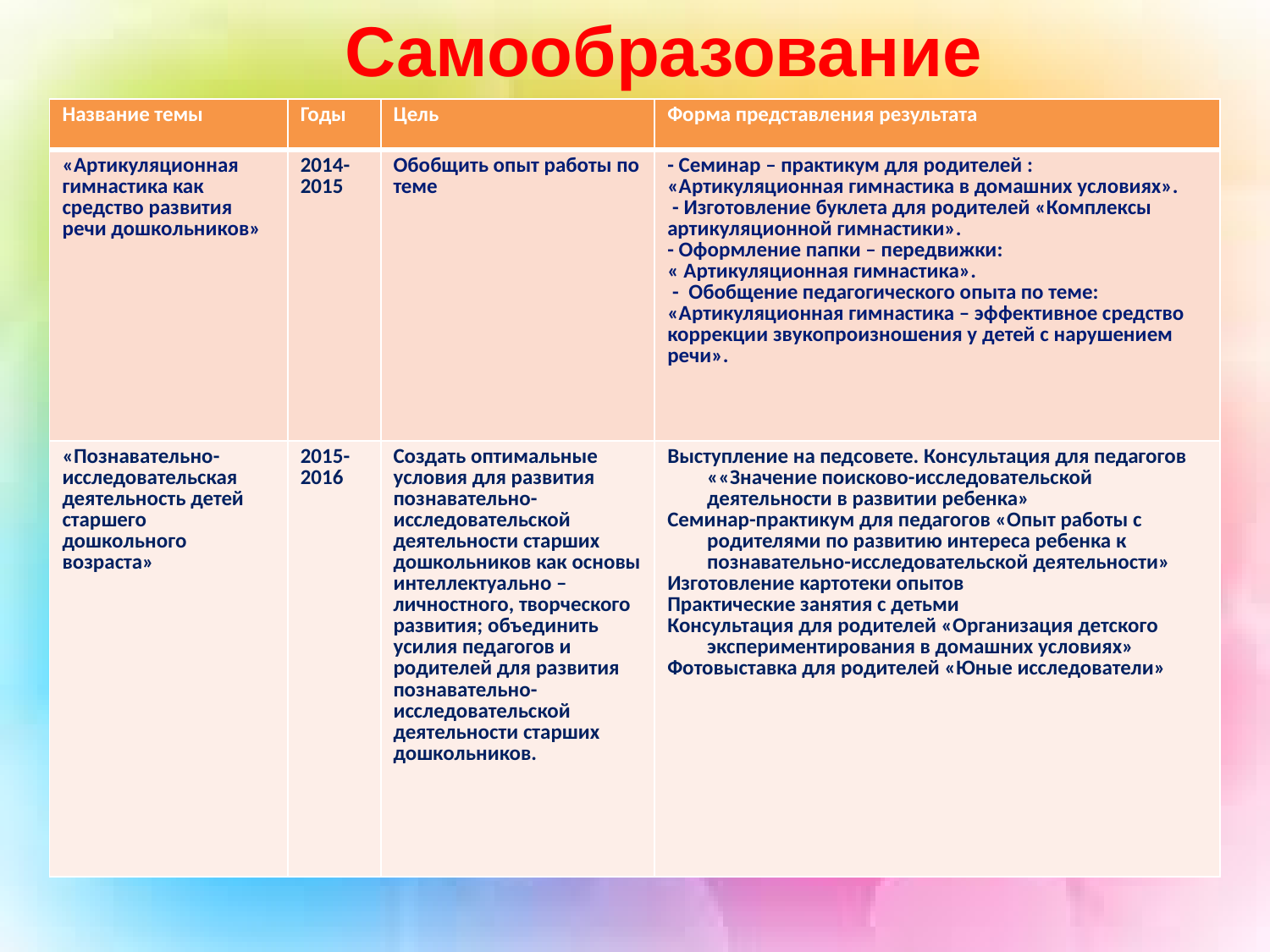

Самообразование

| Название темы | Годы | Цель | Форма представления результата |
| --- | --- | --- | --- |
| «Артикуляционная гимнастика как средство развития речи дошкольников» | 2014-2015 | Обобщить опыт работы по теме | - Семинар – практикум для родителей : «Артикуляционная гимнастика в домашних условиях».  - Изготовление буклета для родителей «Комплексы артикуляционной гимнастики». - Оформление папки – передвижки: « Артикуляционная гимнастика».  - Обобщение педагогического опыта по теме: «Артикуляционная гимнастика – эффективное средство коррекции звукопроизношения у детей с нарушением речи». |
| «Познавательно-исследовательская деятельность детей старшего дошкольного возраста» | 2015-2016 | Создать оптимальные условия для развития познавательно-исследовательской деятельности старших дошкольников как основы интеллектуально – личностного, творческого развития; объединить усилия педагогов и родителей для развития познавательно-исследовательской деятельности старших дошкольников. | Выступление на педсовете. Консультация для педагогов ««Значение поисково-исследовательской деятельности в развитии ребенка» Семинар-практикум для педагогов «Опыт работы с родителями по развитию интереса ребенка к познавательно-исследовательской деятельности» Изготовление картотеки опытов Практические занятия с детьми Консультация для родителей «Организация детского экспериментирования в домашних условиях» Фотовыставка для родителей «Юные исследователи» |